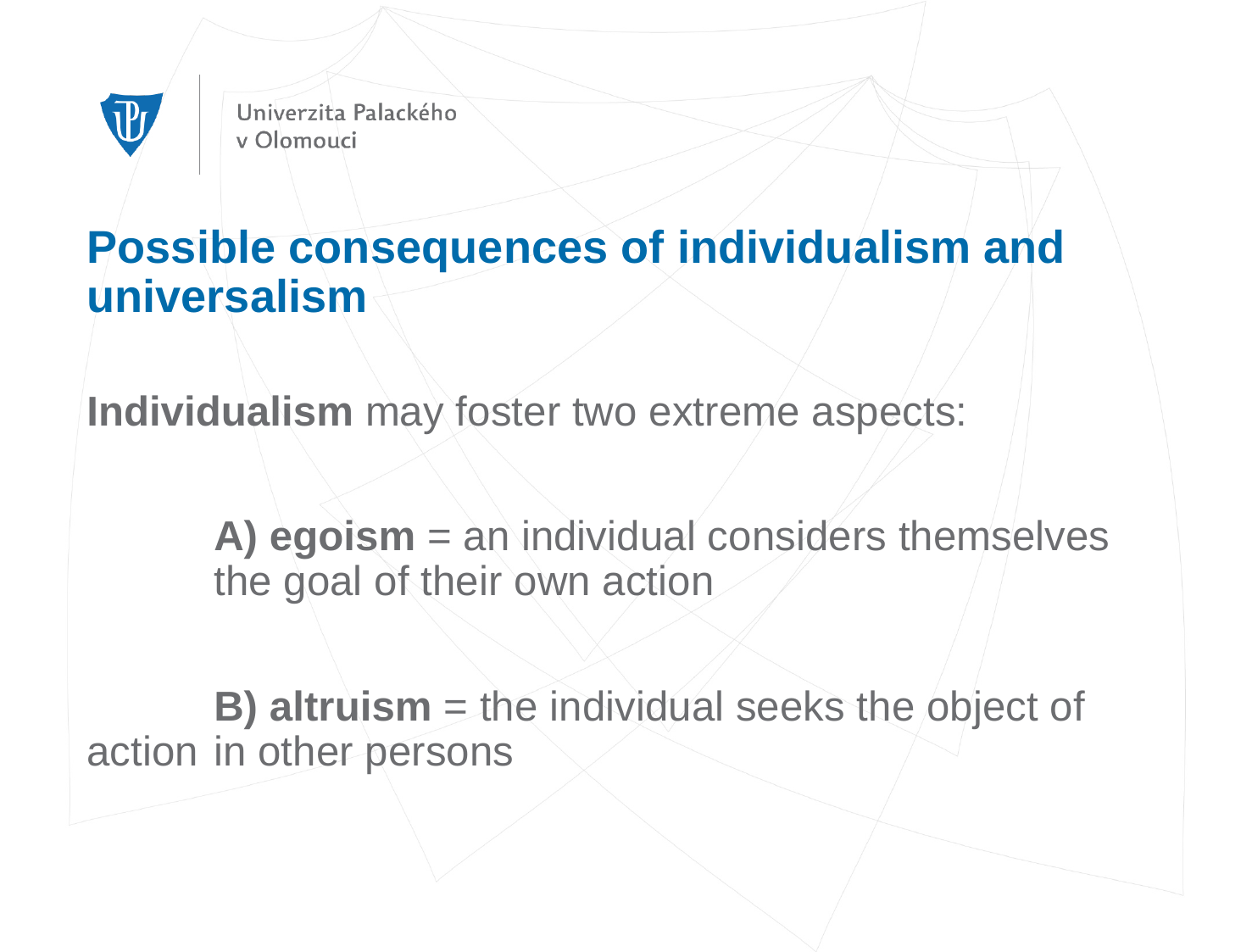

# Possible consequences of individualism and universalism

Individualism may foster two extreme aspects:

	A) egoism = an individual considers themselves 	the goal of their own action

	B) altruism = the individual seeks the object of 	action 	in other persons